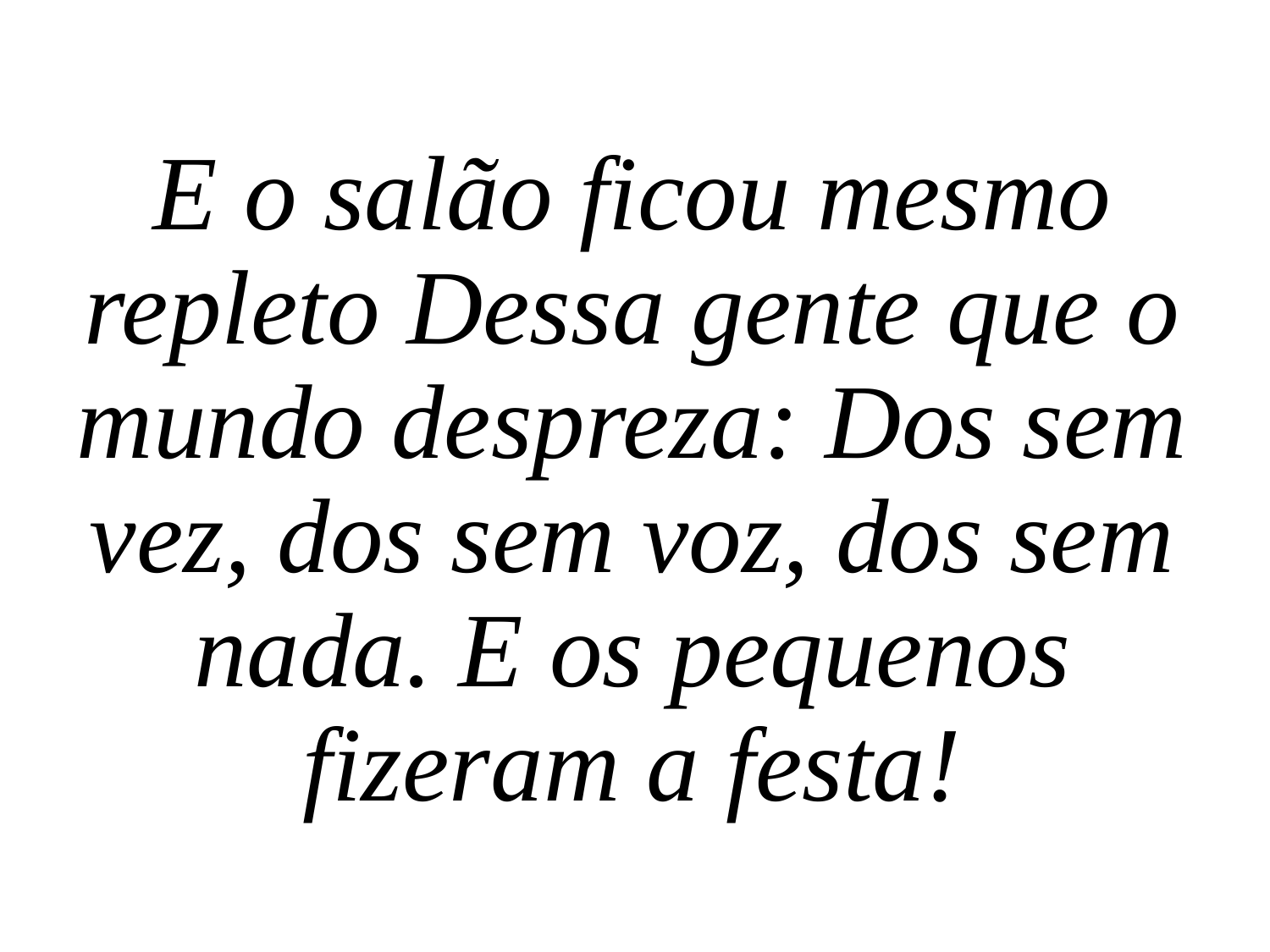

E o salão ficou mesmo repleto Dessa gente que o mundo despreza: Dos sem vez, dos sem voz, dos sem nada. E os pequenos fizeram a festa!